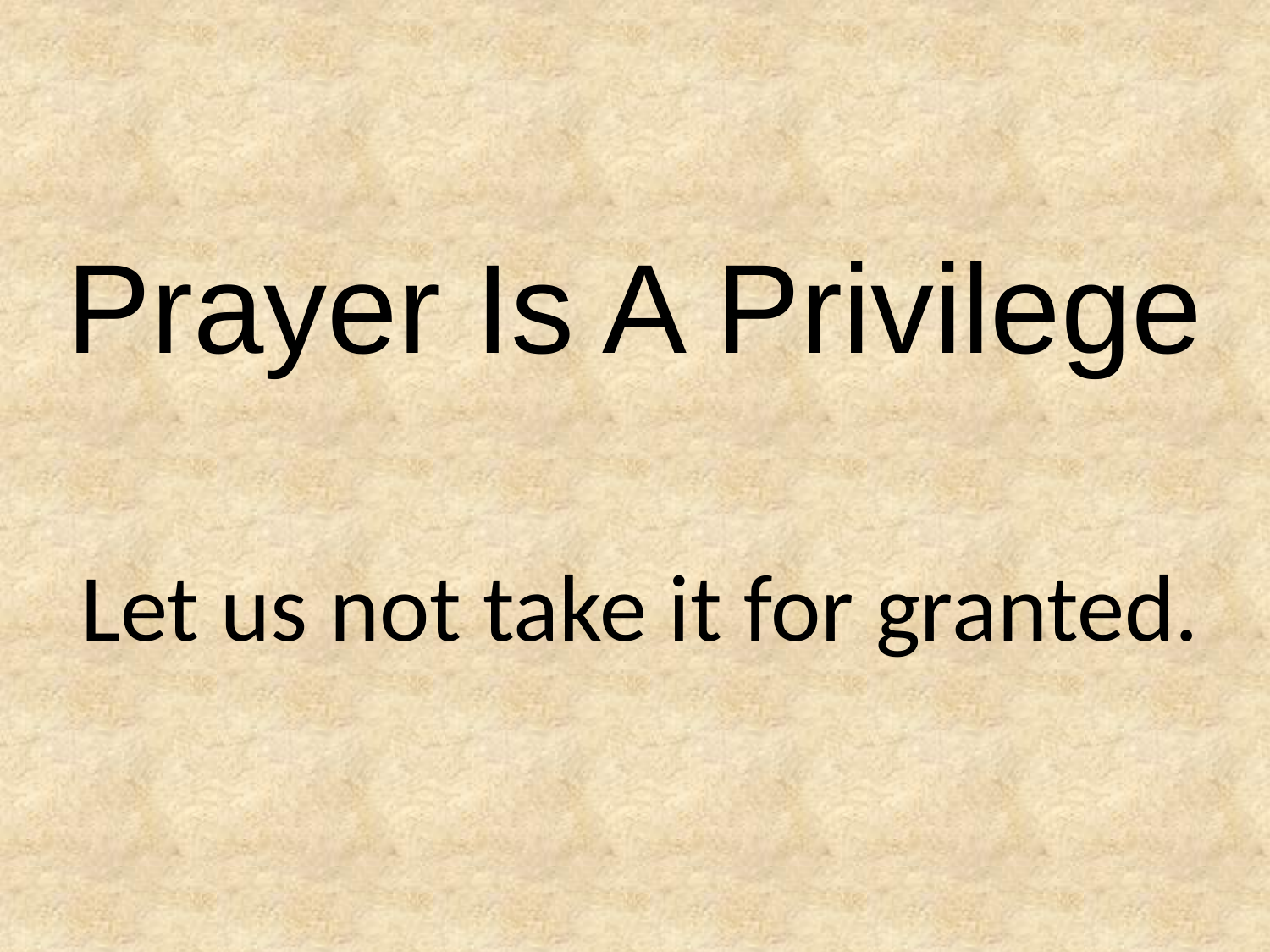

# Prayer Is A Privilege
Let us not take it for granted.